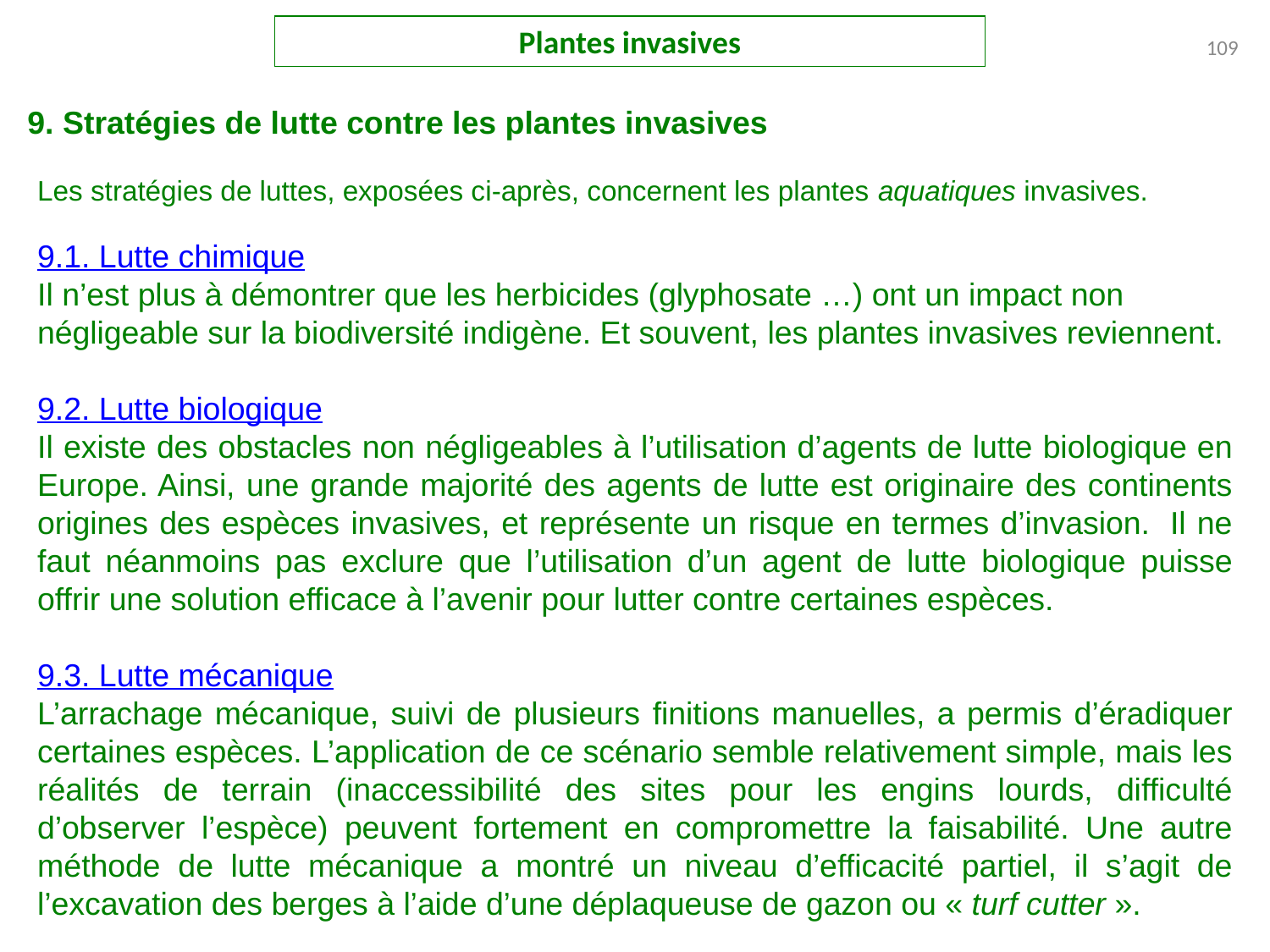

Plantes invasives
109
9. Stratégies de lutte contre les plantes invasives
Les stratégies de luttes, exposées ci-après, concernent les plantes aquatiques invasives.

9.1. Lutte chimique
Il n’est plus à démontrer que les herbicides (glyphosate …) ont un impact non négligeable sur la biodiversité indigène. Et souvent, les plantes invasives reviennent.

9.2. Lutte biologique
Il existe des obstacles non négligeables à l’utilisation d’agents de lutte biologique en Europe. Ainsi, une grande majorité des agents de lutte est originaire des continents origines des espèces invasives, et représente un risque en termes d’invasion.  Il ne faut néanmoins pas exclure que l’utilisation d’un agent de lutte biologique puisse offrir une solution efficace à l’avenir pour lutter contre certaines espèces.

9.3. Lutte mécanique
L’arrachage mécanique, suivi de plusieurs finitions manuelles, a permis d’éradiquer certaines espèces. L’application de ce scénario semble relativement simple, mais les réalités de terrain (inaccessibilité des sites pour les engins lourds, difficulté d’observer l’espèce) peuvent fortement en compromettre la faisabilité. Une autre méthode de lutte mécanique a montré un niveau d’efficacité partiel, il s’agit de l’excavation des berges à l’aide d’une déplaqueuse de gazon ou « turf cutter ».